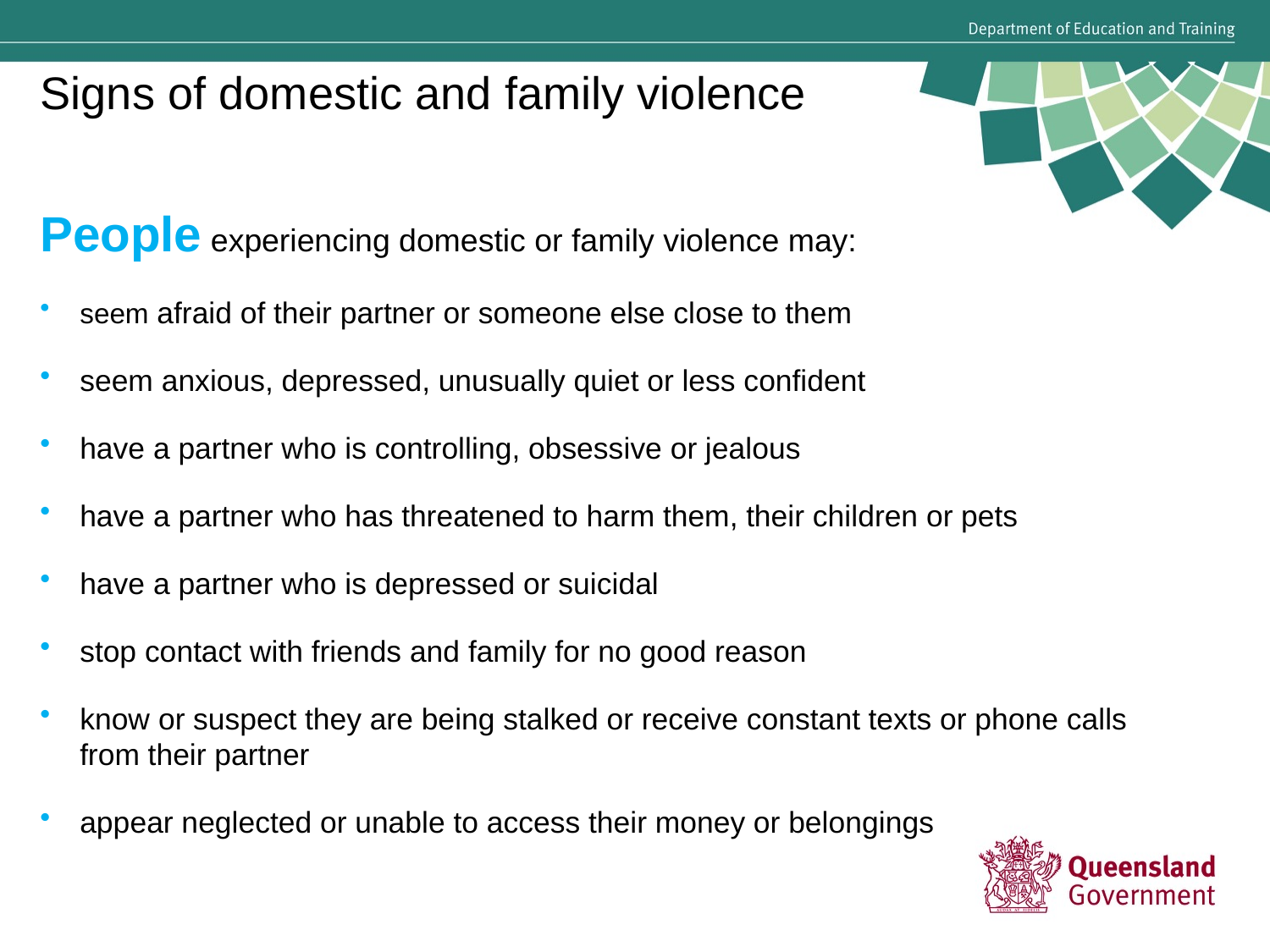

Signs of domestic and family violence
People experiencing domestic or family violence may:
seem afraid of their partner or someone else close to them
seem anxious, depressed, unusually quiet or less confident
have a partner who is controlling, obsessive or jealous
have a partner who has threatened to harm them, their children or pets
have a partner who is depressed or suicidal
stop contact with friends and family for no good reason
know or suspect they are being stalked or receive constant texts or phone calls from their partner
appear neglected or unable to access their money or belongings